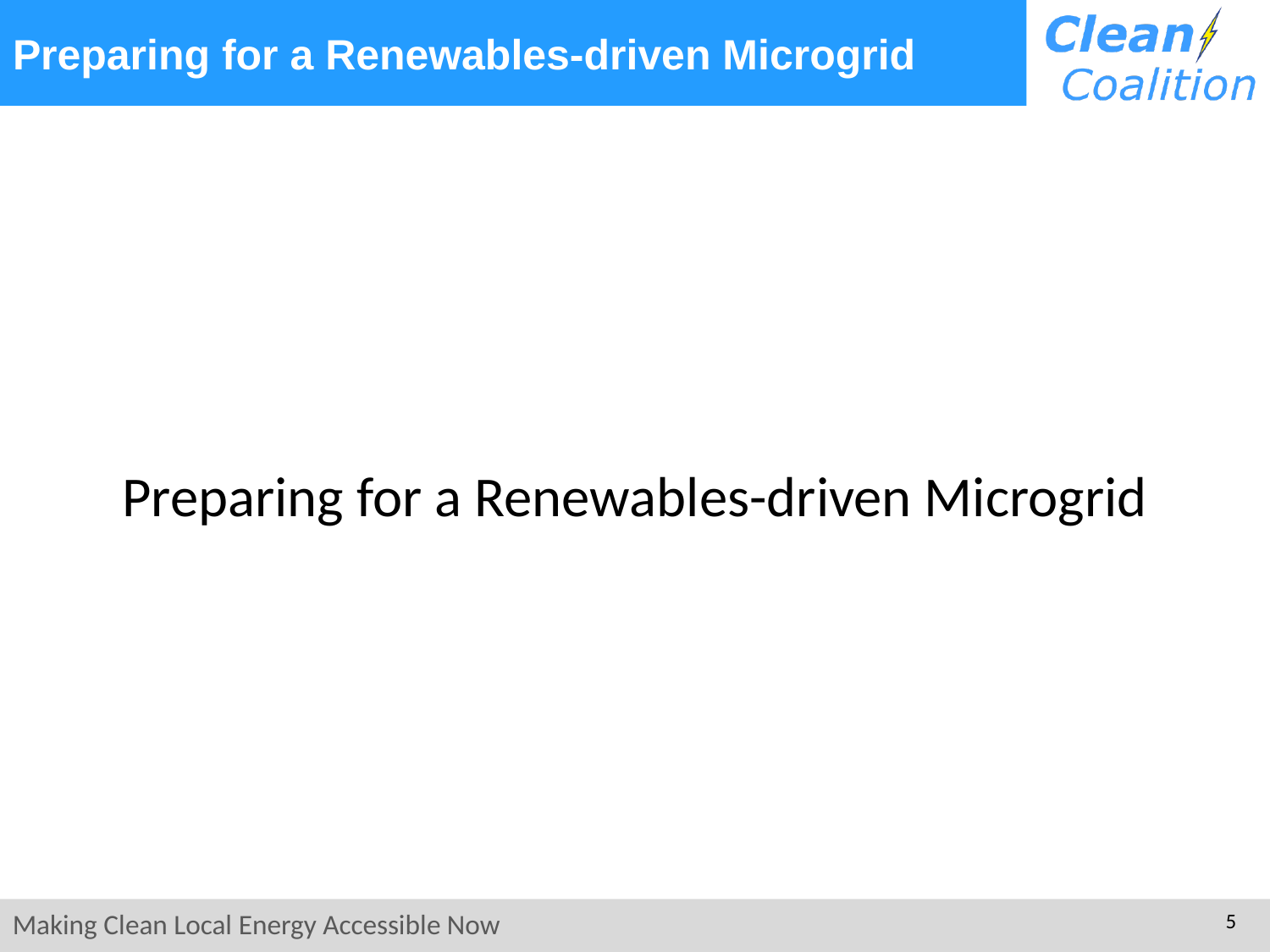

# Preparing for a Renewables-driven Microgrid
Preparing for a Renewables-driven Microgrid